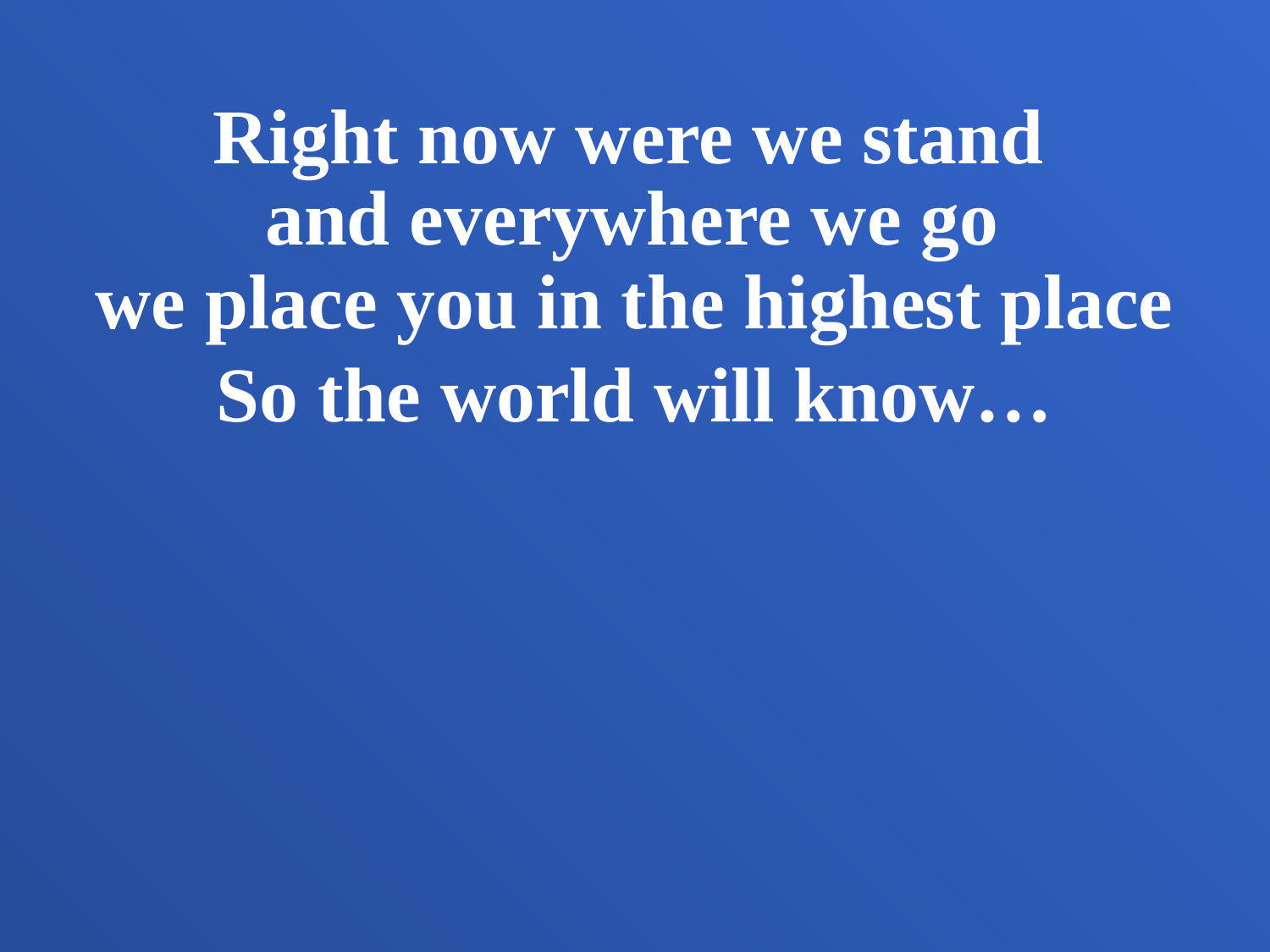

Right now were we stand
and everywhere we go
we place you in the highest place
So the world will know…